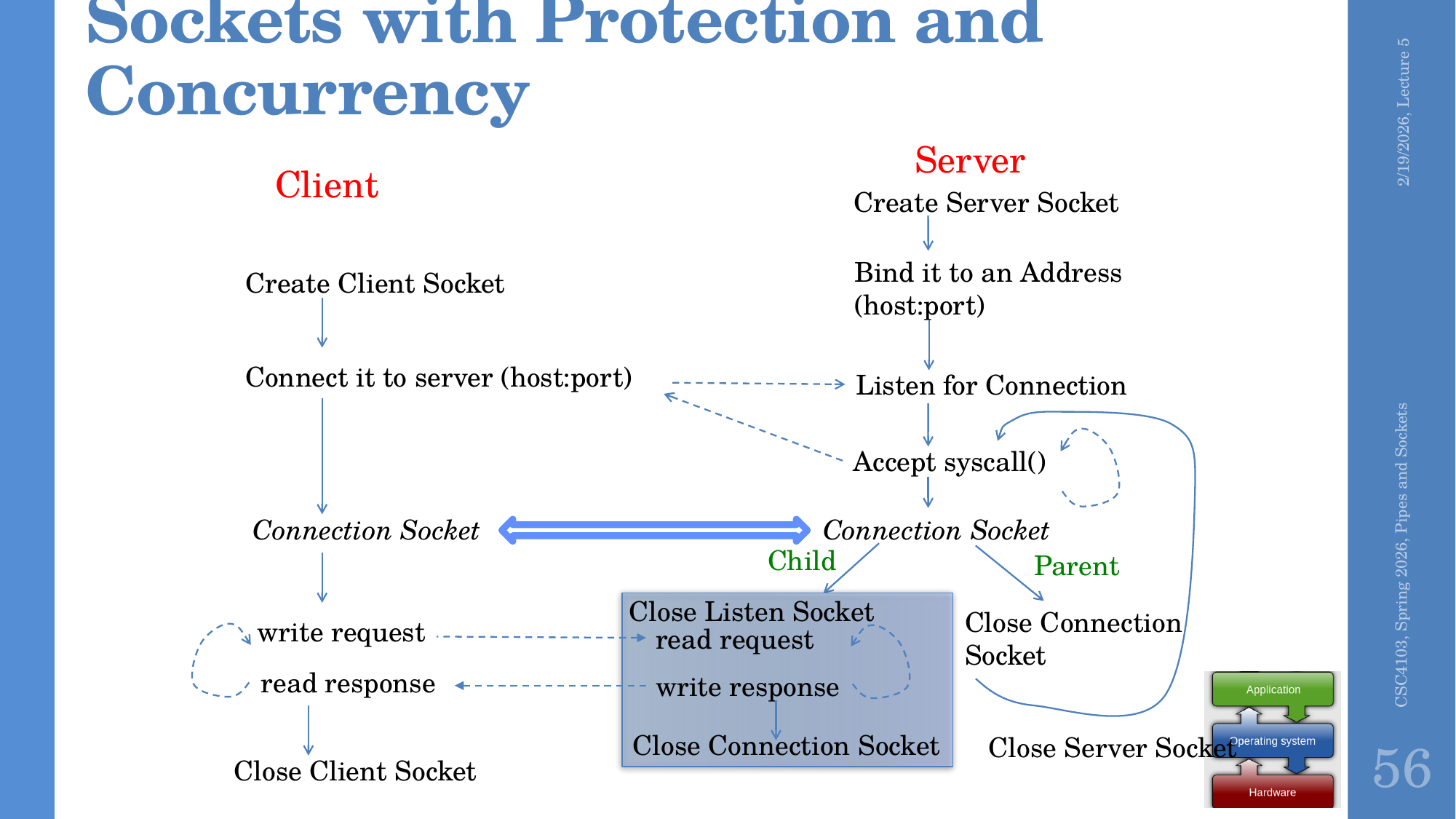

# Sockets with Protection and Concurrency
2/19/2026, Lecture 5
Server
Client
Create Server Socket
Bind it to an Address
(host:port)
Listen for Connection
Create Client Socket
Connect it to server (host:port)
Connection Socket
Connection Socket
Accept syscall()

CSC4103, Spring 2026, Pipes and Sockets

Child
Parent
Close Listen Socket

Close Connection Socket
write request
read request

read response
write response
Close Connection Socket
Close Server Socket
56
Close Client Socket